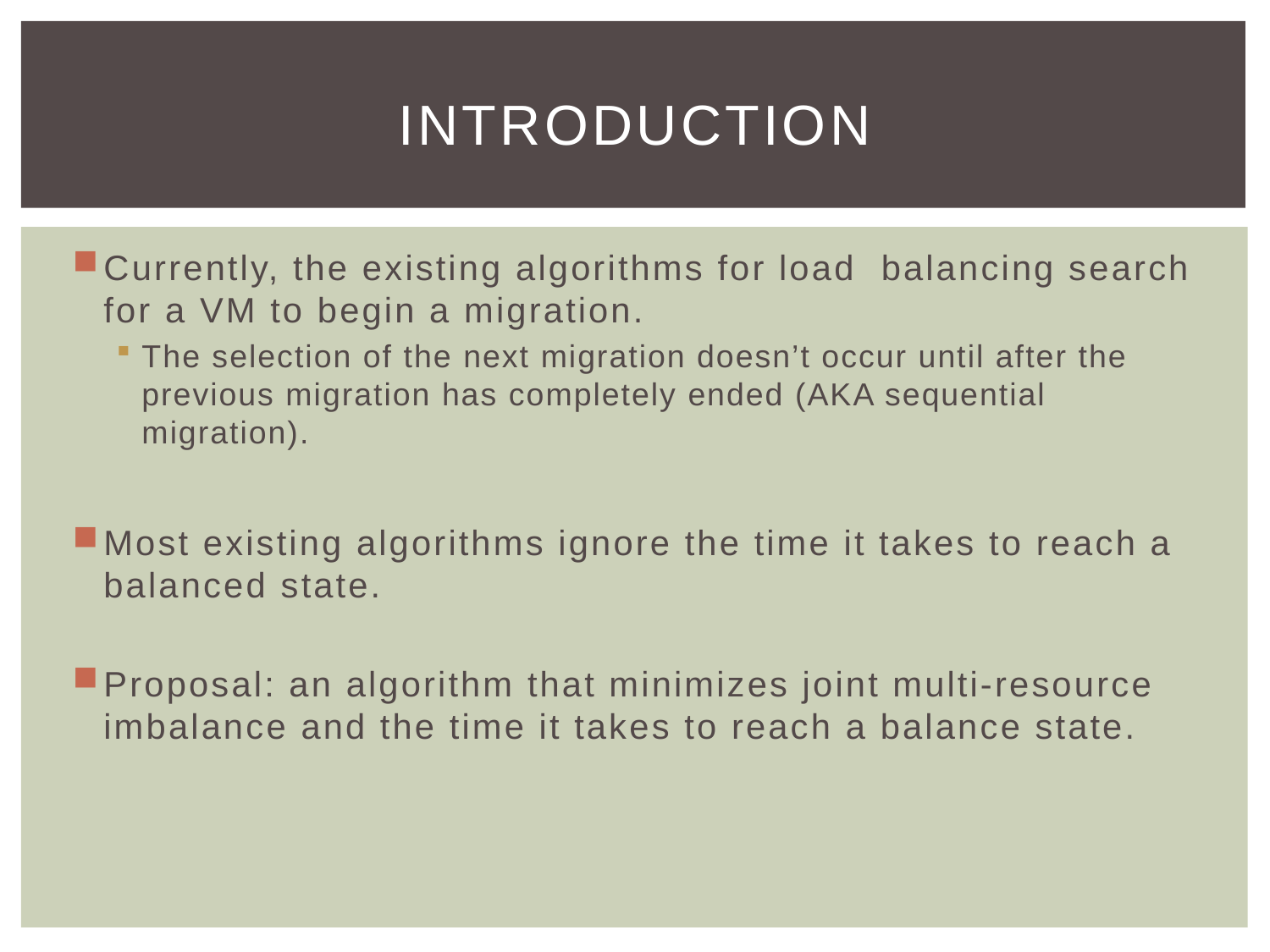

# Introduction
Currently, the existing algorithms for load  balancing search for a VM to begin a migration.
The selection of the next migration doesn’t occur until after the previous migration has completely ended (AKA sequential migration).

Most existing algorithms ignore the time it takes to reach a balanced state.

Proposal: an algorithm that minimizes joint multi-resource imbalance and the time it takes to reach a balance state.